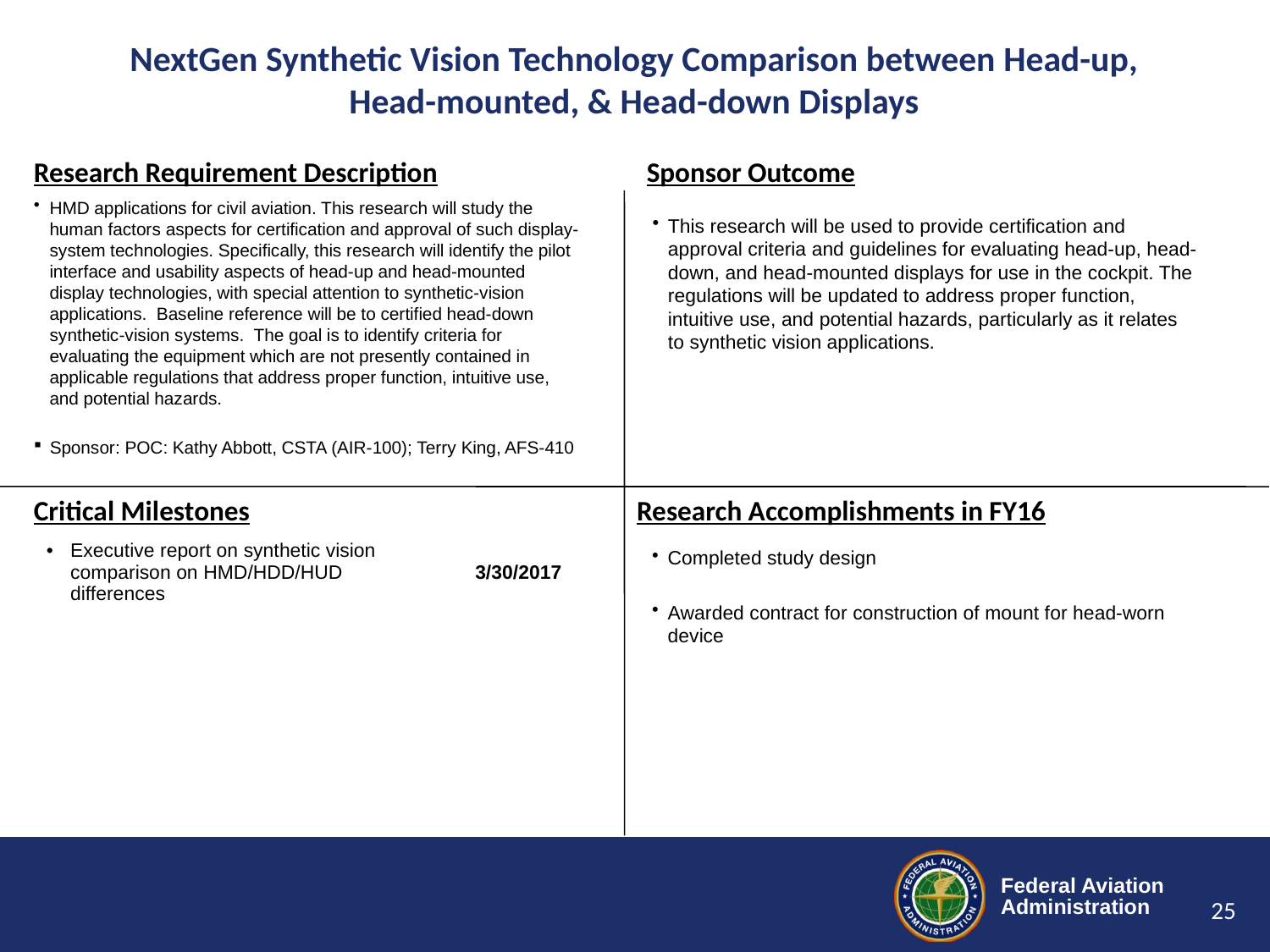

# NextGen Synthetic Vision Technology Comparison between Head-up, Head-mounted, & Head-down Displays
HMD applications for civil aviation. This research will study the human factors aspects for certification and approval of such display-system technologies. Specifically, this research will identify the pilot interface and usability aspects of head-up and head-mounted display technologies, with special attention to synthetic-vision applications.  Baseline reference will be to certified head-down synthetic-vision systems.  The goal is to identify criteria for evaluating the equipment which are not presently contained in applicable regulations that address proper function, intuitive use, and potential hazards.

Sponsor: POC: Kathy Abbott, CSTA (AIR-100); Terry King, AFS-410

This research will be used to provide certification and approval criteria and guidelines for evaluating head-up, head-down, and head-mounted displays for use in the cockpit. The regulations will be updated to address proper function, intuitive use, and potential hazards, particularly as it relates to synthetic vision applications.

Completed study design

Awarded contract for construction of mount for head-worn device

| Executive report on synthetic vision comparison on HMD/HDD/HUD differences | 3/30/2017 |
| --- | --- |
25